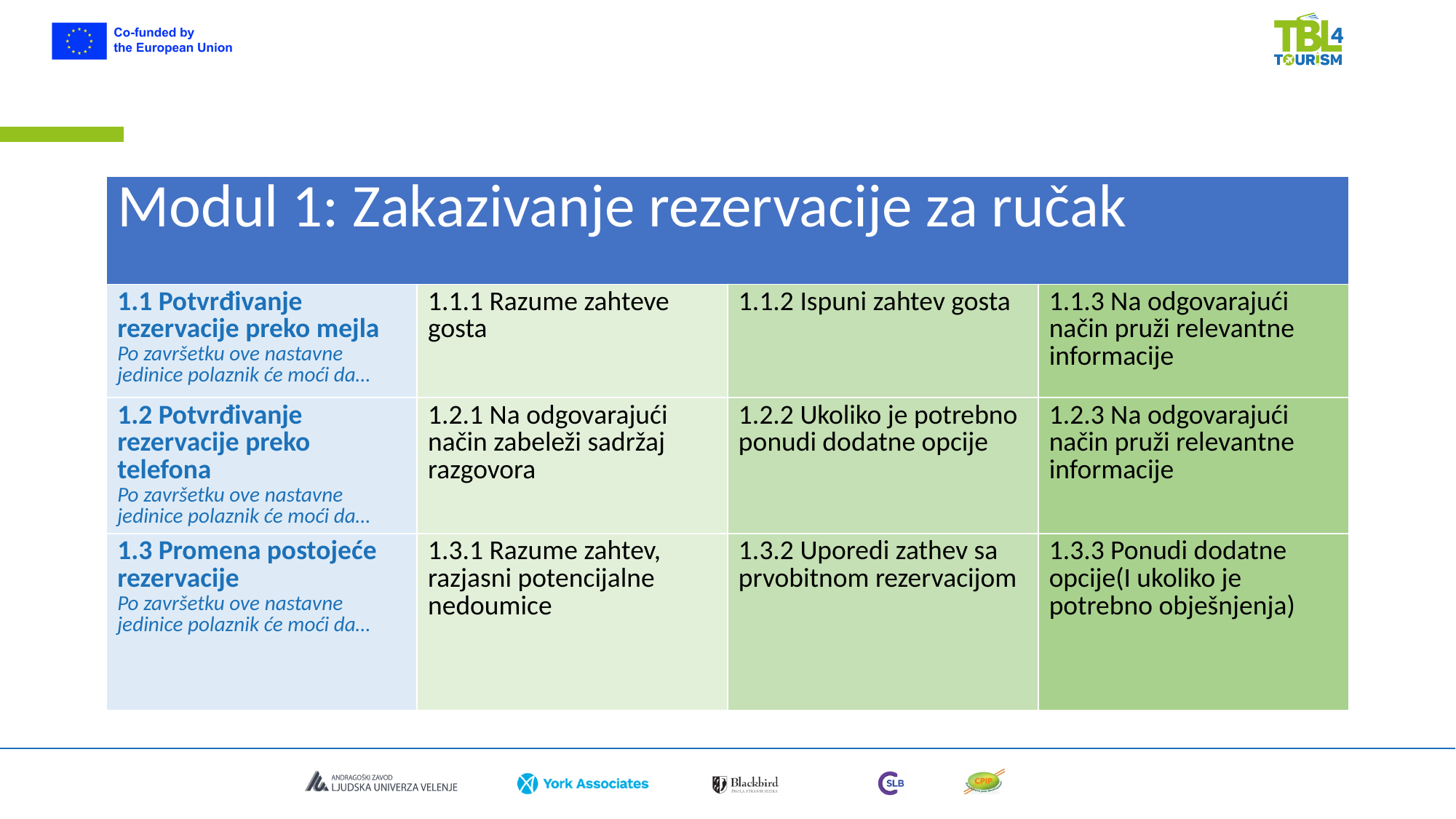

| Modul 1: Zakazivanje rezervacije za ručak |  |  |  |
| --- | --- | --- | --- |
| 1.1 Potvrđivanje rezervacije preko mejla Po završetku ove nastavne jedinice polaznik će moći da… | 1.1.1 Razume zahteve gosta | 1.1.2 Ispuni zahtev gosta | 1.1.3 Na odgovarajući način pruži relevantne informacije |
| 1.2 Potvrđivanje rezervacije preko telefona Po završetku ove nastavne jedinice polaznik će moći da… | 1.2.1 Na odgovarajući način zabeleži sadržaj razgovora | 1.2.2 Ukoliko je potrebno ponudi dodatne opcije | 1.2.3 Na odgovarajući način pruži relevantne informacije |
| 1.3 Promena postojeće rezervacije Po završetku ove nastavne jedinice polaznik će moći da… | 1.3.1 Razume zahtev, razjasni potencijalne nedoumice | 1.3.2 Uporedi zathev sa prvobitnom rezervacijom | 1.3.3 Ponudi dodatne opcije(I ukoliko je potrebno obješnjenja) |